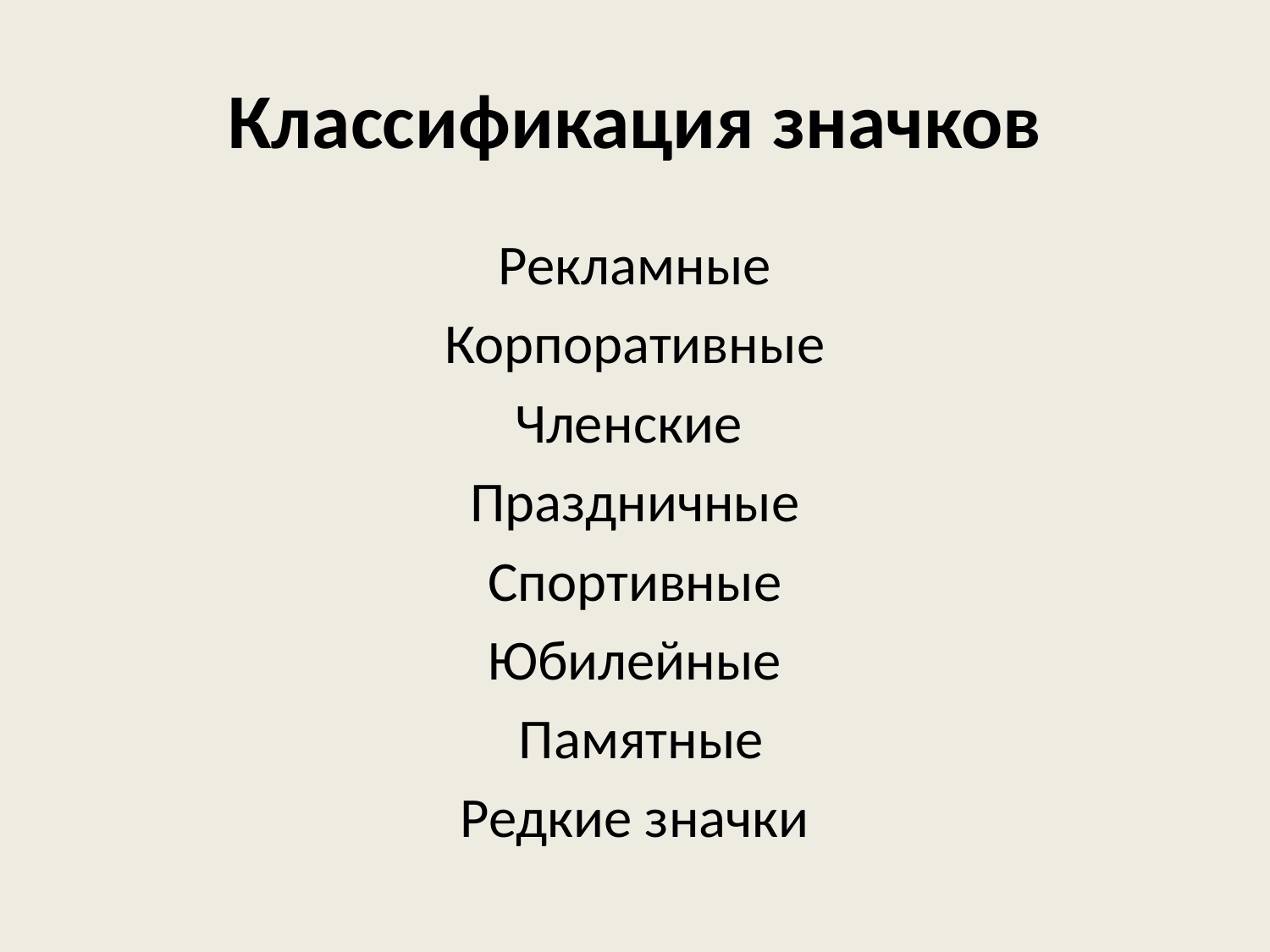

# Классификация значков
Рекламные
Корпоративные
Членские
Праздничные
Спортивные
Юбилейные
 Памятные
Редкие значки